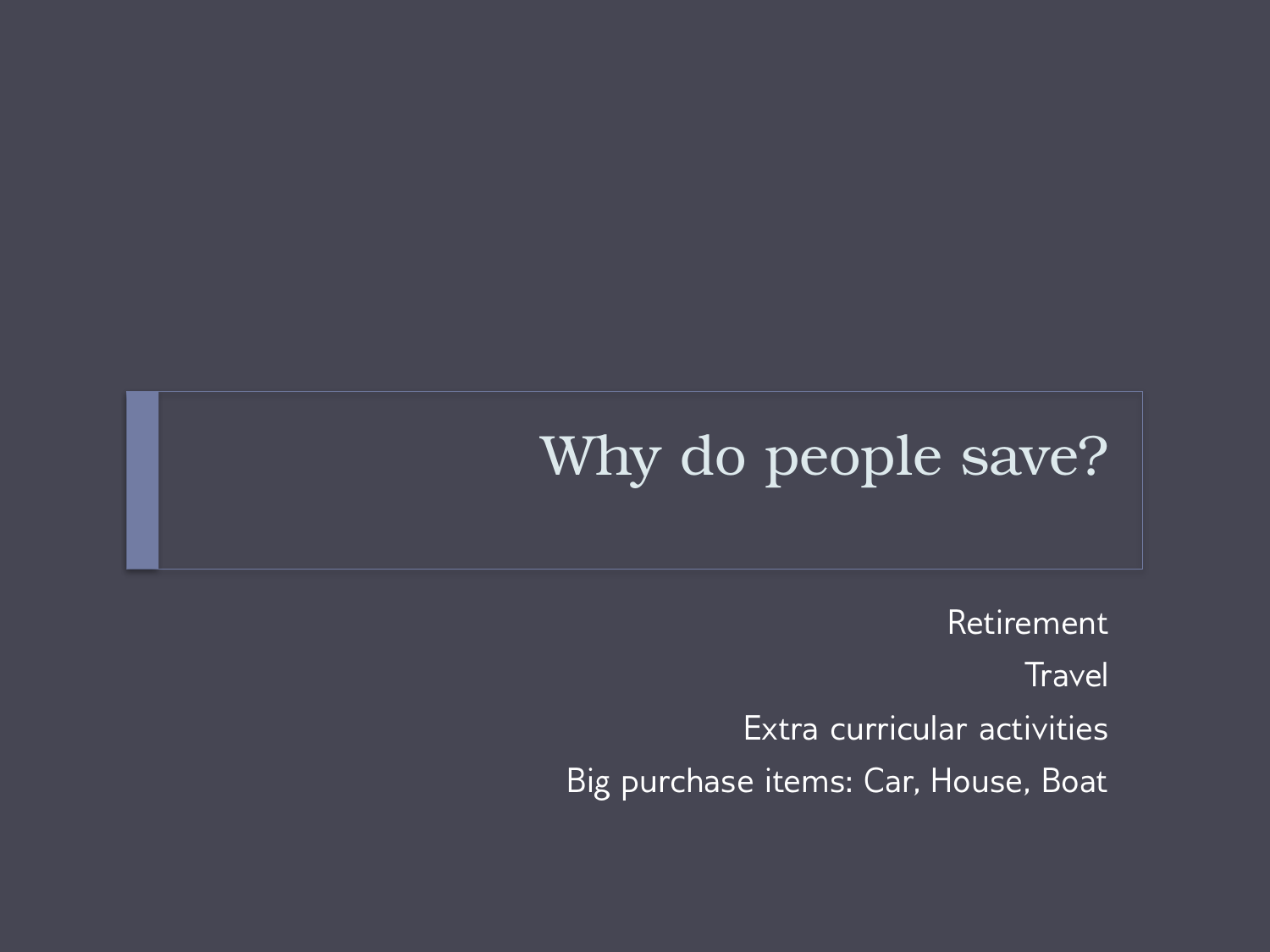

# Why do people save?
Retirement
Travel
Extra curricular activities
Big purchase items: Car, House, Boat